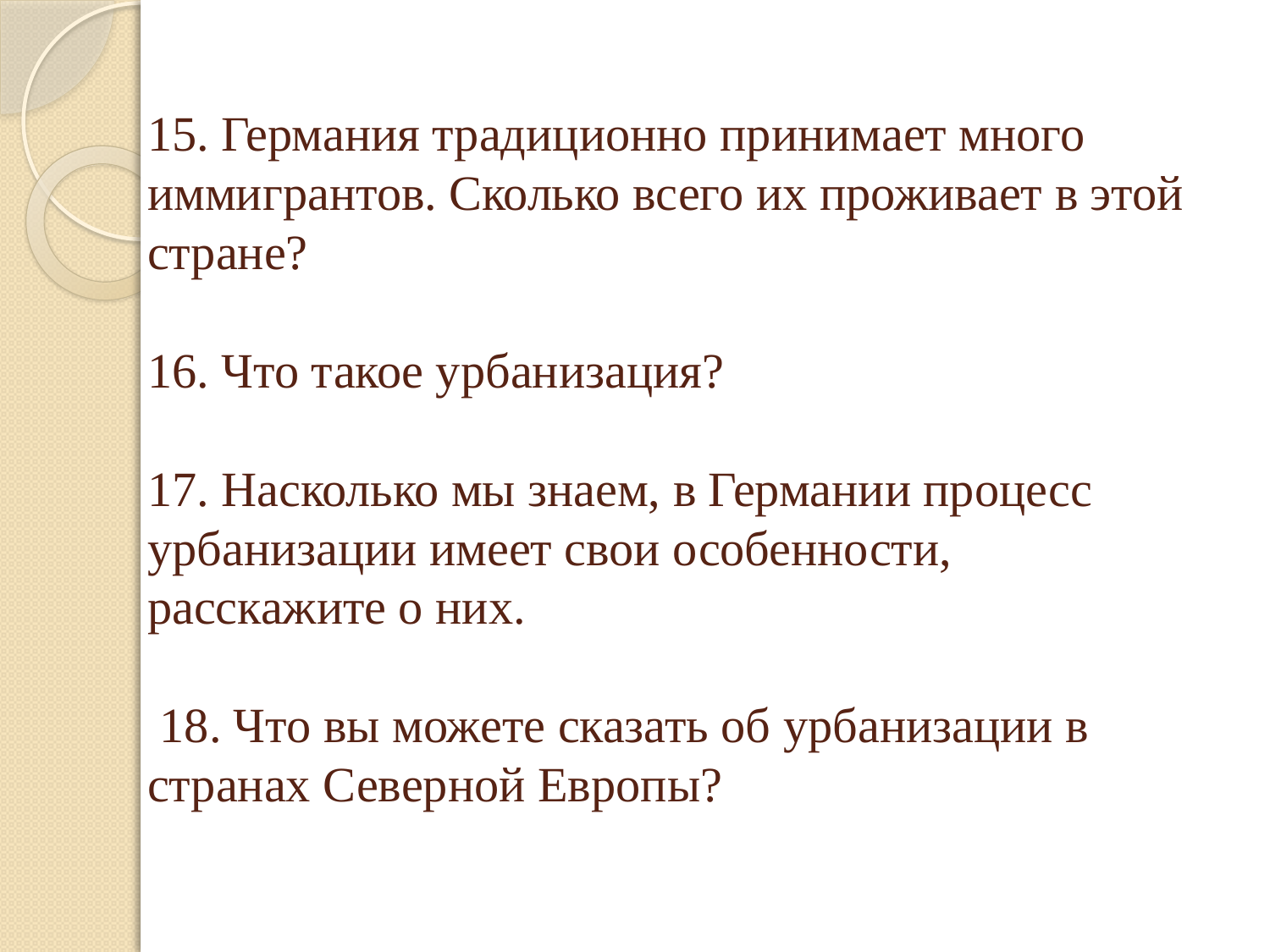

# 15. Германия традиционно принимает много иммигрантов. Сколько всего их проживает в этой стране? 16. Что такое урбанизация? 17. Насколько мы знаем, в Германии процесс урбанизации имеет свои особенности, расскажите о них. 18. Что вы можете сказать об урбанизации в странах Северной Европы?